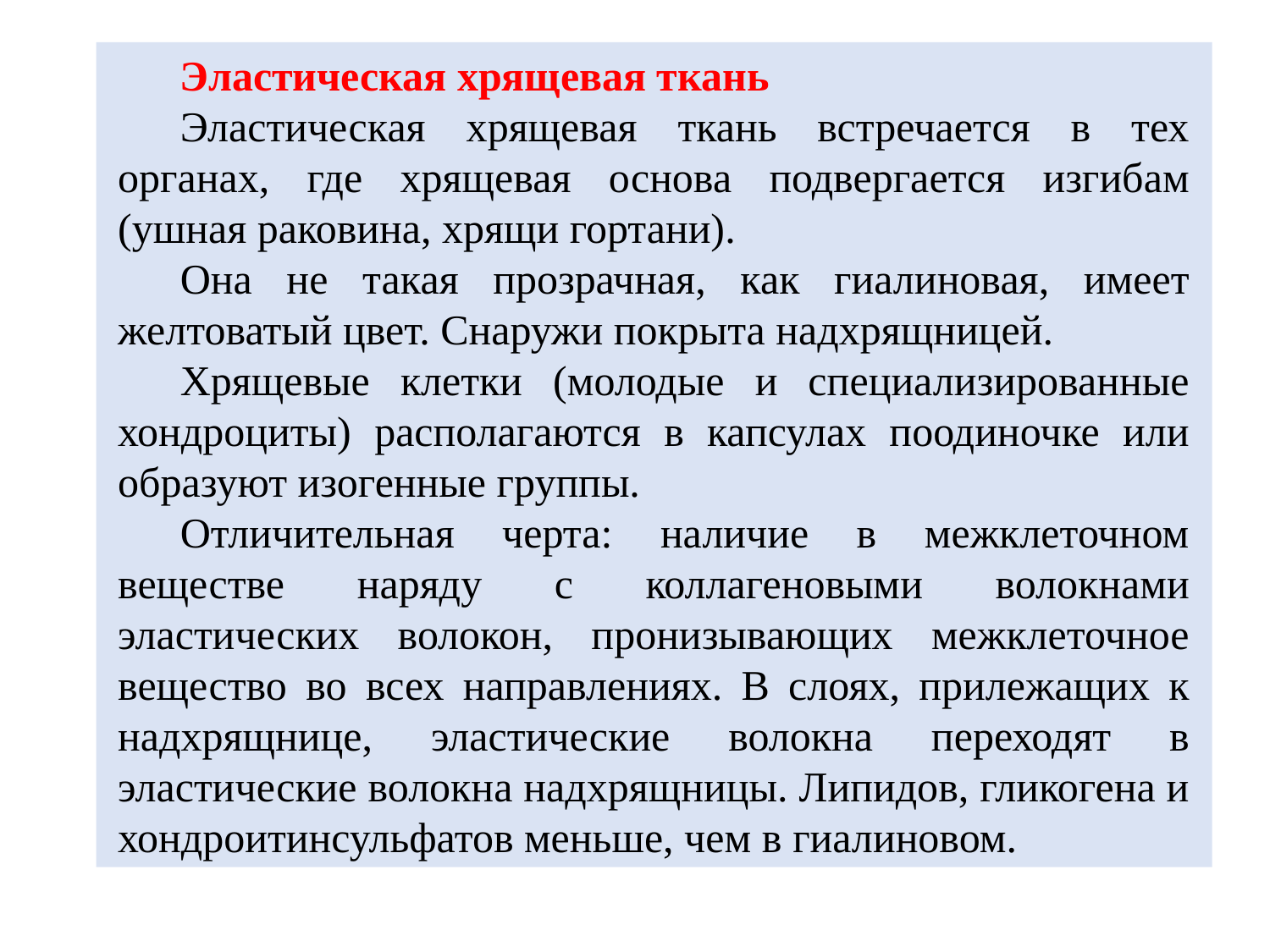

Эластическая хрящевая ткань
Эластическая хрящевая ткань встречается в тех органах, где хрящевая основа подвергается изгибам (ушная раковина, хрящи гортани).
Она не такая прозрачная, как гиалиновая, имеет желтоватый цвет. Снаружи покрыта надхрящницей.
Хрящевые клетки (молодые и специализированные хондроциты) располагаются в капсулах поодиночке или образуют изогенные группы.
Отличительная черта: наличие в межклеточном веществе наряду с коллагеновыми волокнами эластических волокон, пронизывающих межклеточное вещество во всех направлениях. В слоях, прилежащих к надхрящнице, эластические волокна переходят в эластические волокна надхрящницы. Липидов, гликогена и хондроитинсульфатов меньше, чем в гиалиновом.